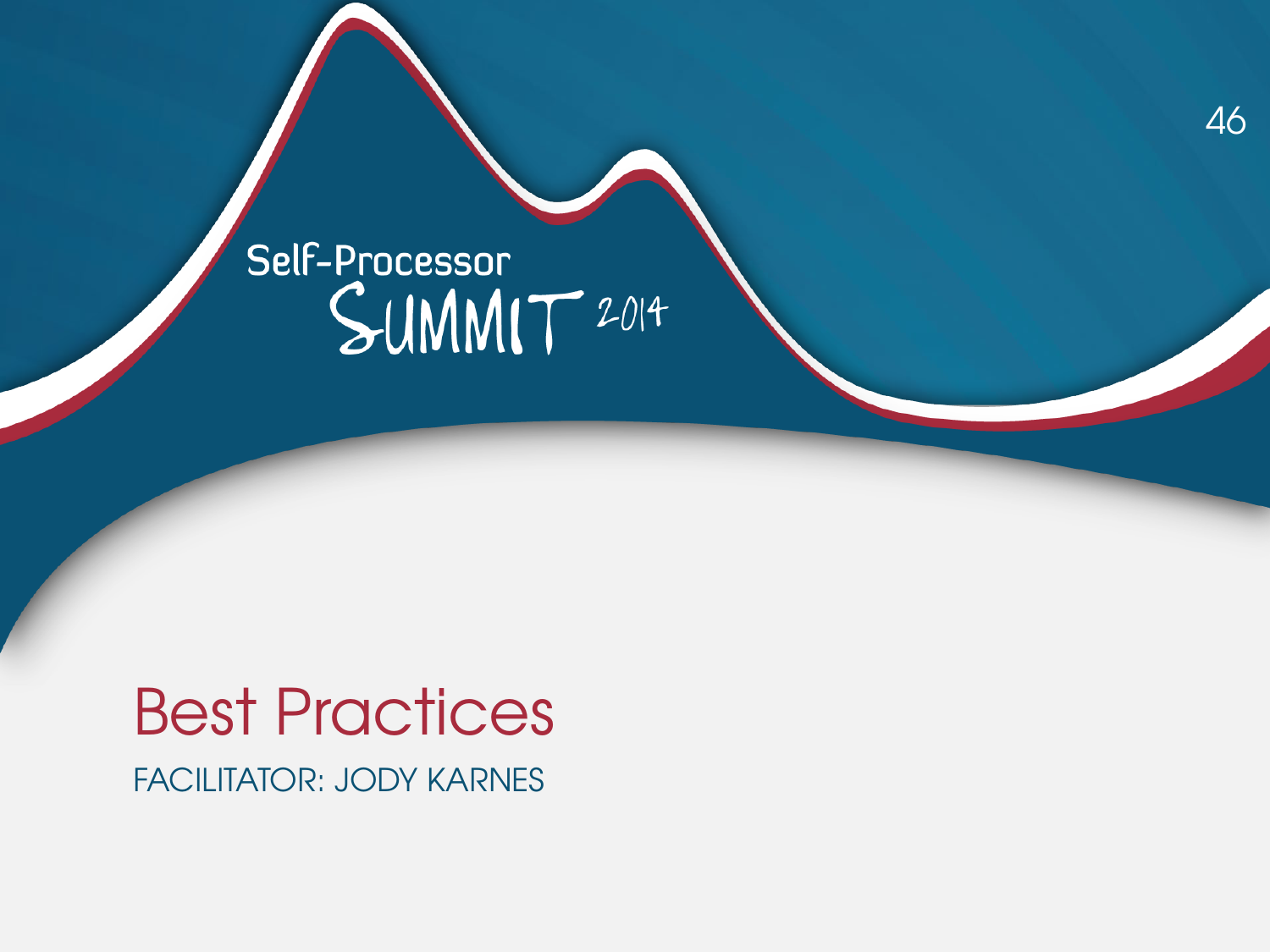

46
# Best Practices
Facilitator: jody karnes